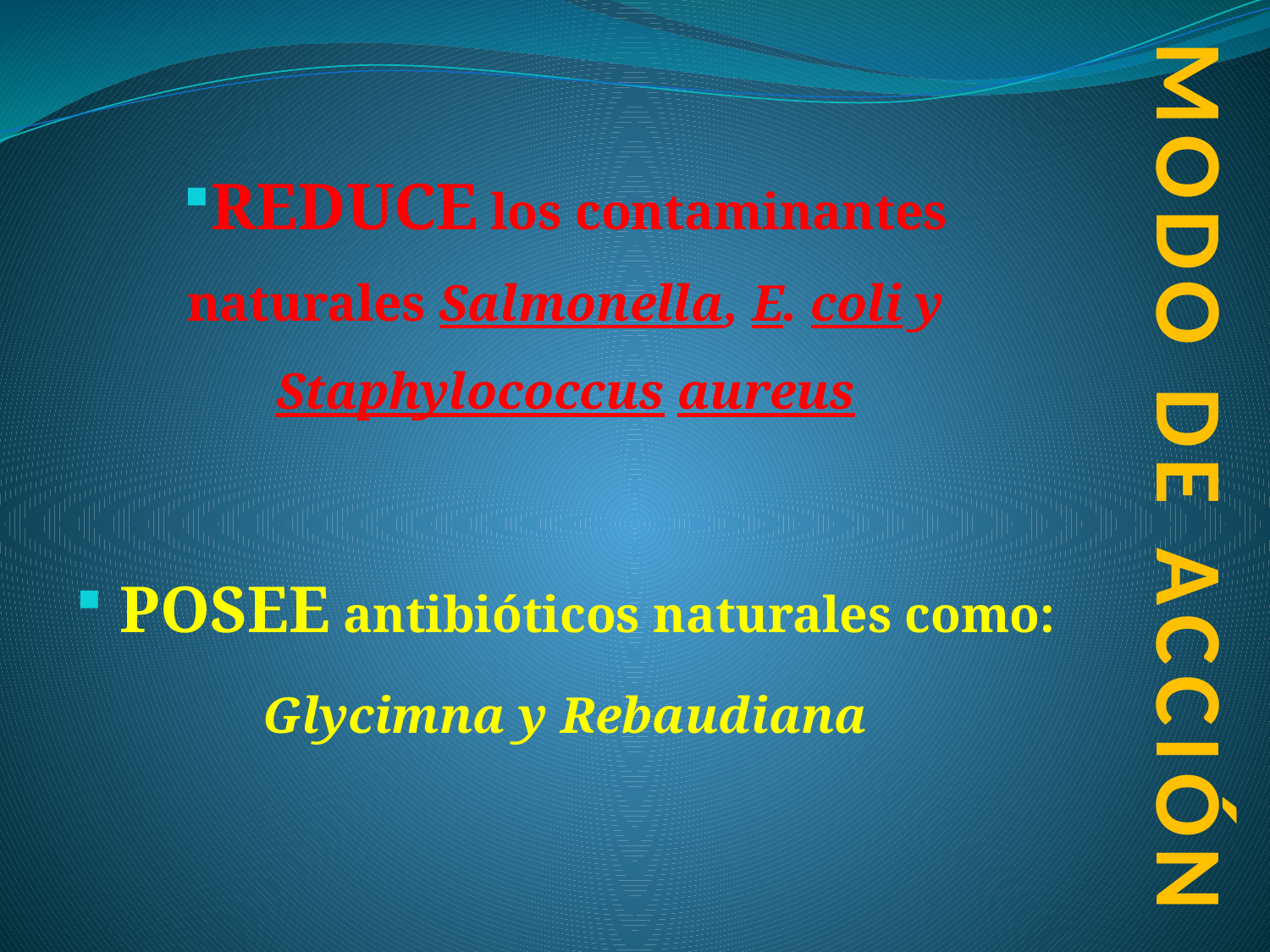

MODO DE ACCIÓN
REDUCE los contaminantes naturales Salmonella, E. coli y Staphylococcus aureus

 POSEE antibióticos naturales como:
Glycimna y Rebaudiana